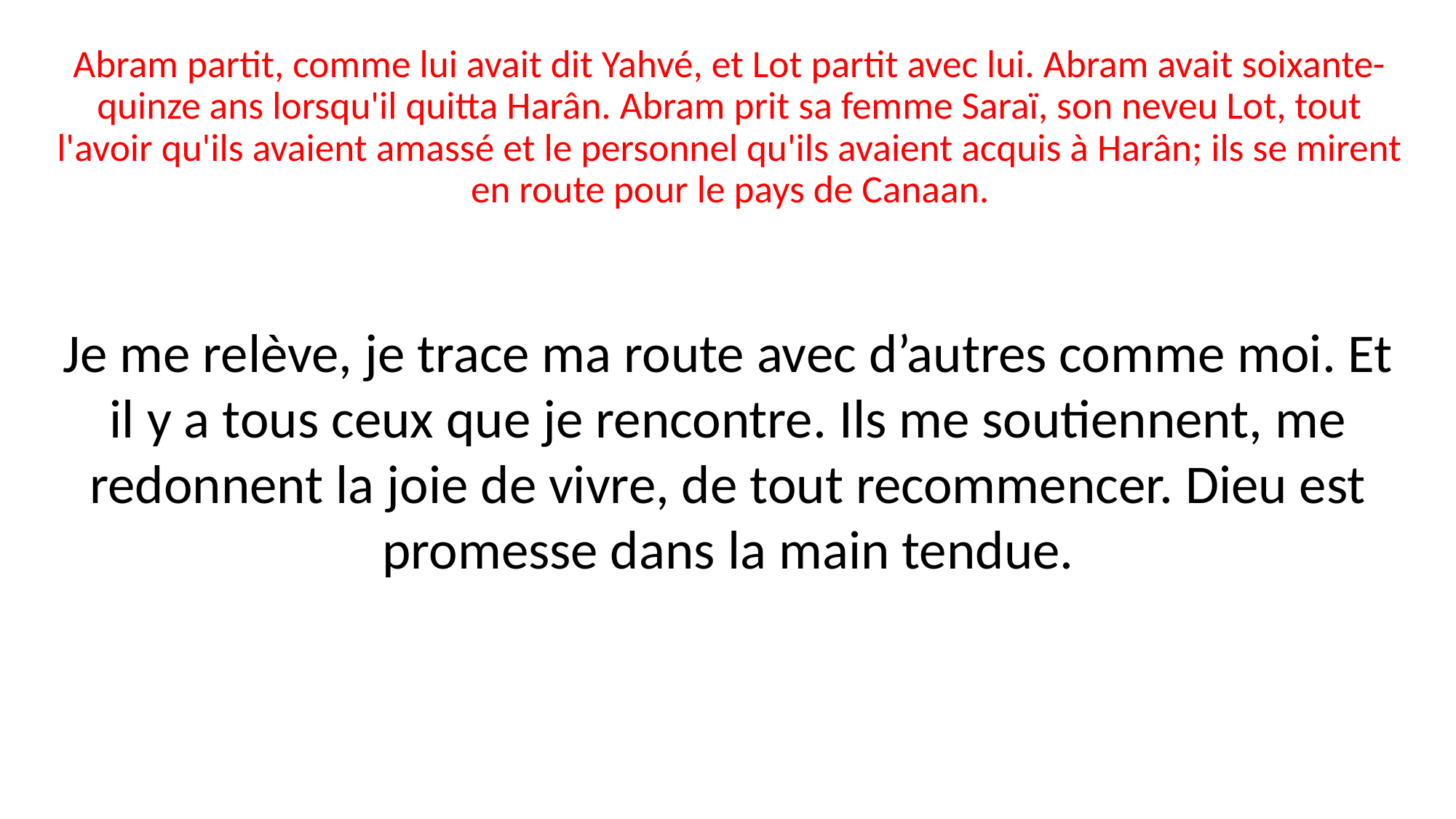

Abram partit, comme lui avait dit Yahvé, et Lot partit avec lui. Abram avait soixante-quinze ans lorsqu'il quitta Harân. Abram prit sa femme Saraï, son neveu Lot, tout l'avoir qu'ils avaient amassé et le personnel qu'ils avaient acquis à Harân; ils se mirent en route pour le pays de Canaan.
Je me relève, je trace ma route avec d’autres comme moi. Et il y a tous ceux que je rencontre. Ils me soutiennent, me redonnent la joie de vivre, de tout recommencer. Dieu est promesse dans la main tendue.